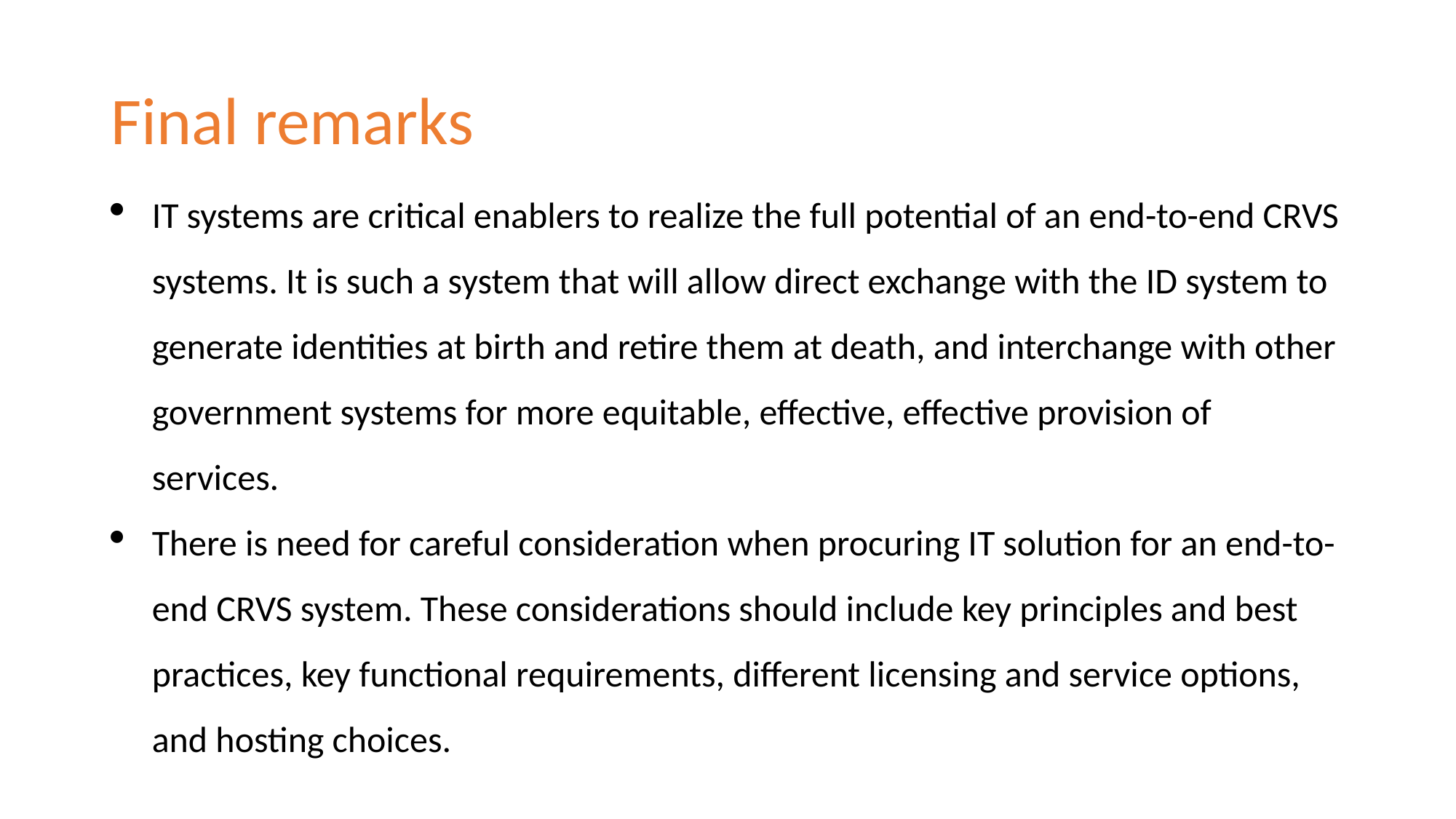

# Final remarks
IT systems are critical enablers to realize the full potential of an end-to-end CRVS systems. It is such a system that will allow direct exchange with the ID system to generate identities at birth and retire them at death, and interchange with other government systems for more equitable, effective, effective provision of services.
There is need for careful consideration when procuring IT solution for an end-to-end CRVS system. These considerations should include key principles and best practices, key functional requirements, different licensing and service options, and hosting choices.